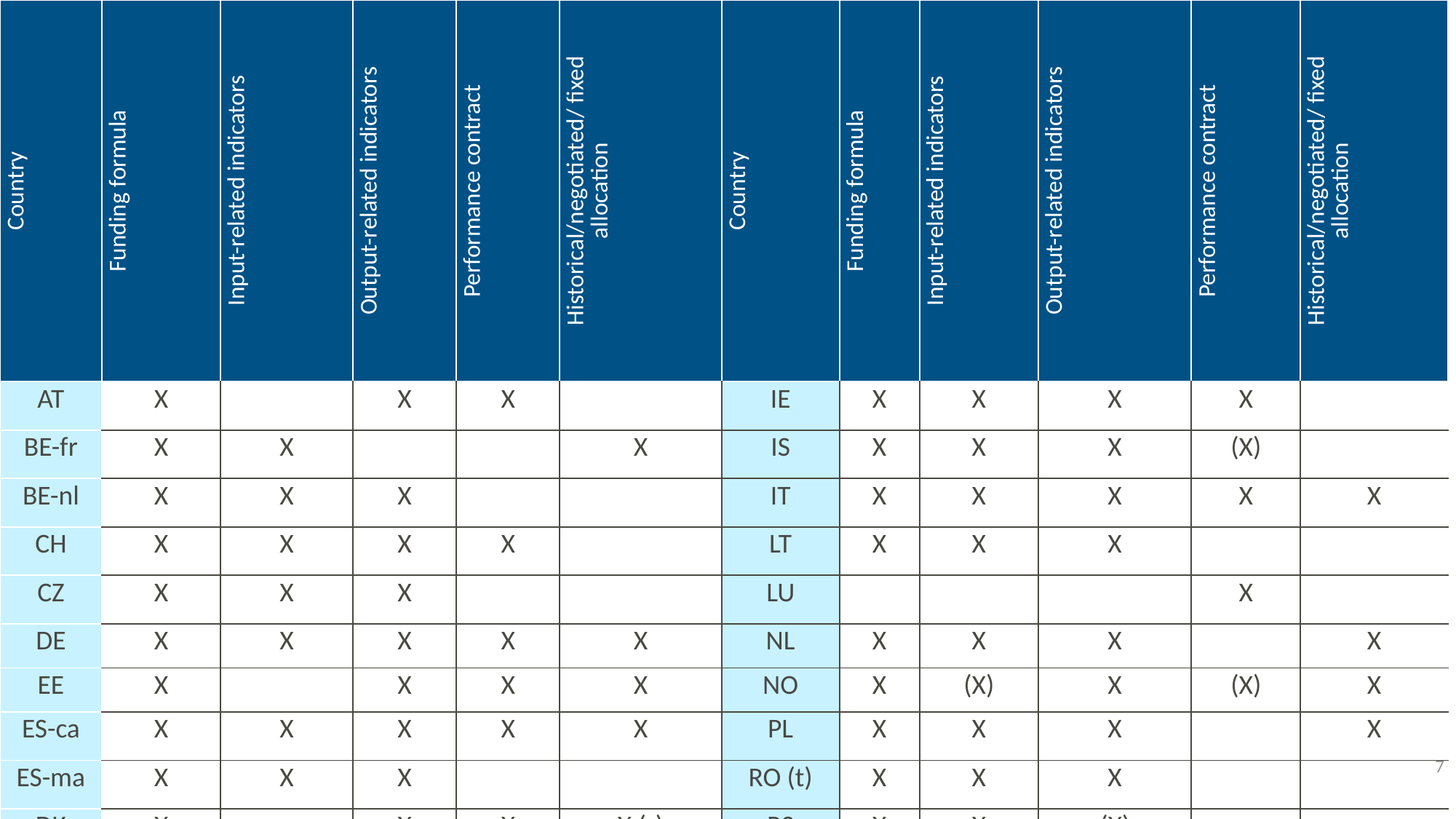

| Country | Funding formula | Input-related indicators | Output-related indicators | Performance contract | Historical/negotiated/ fixed allocation | Country | Funding formula | Input-related indicators | Output-related indicators | Performance contract | Historical/negotiated/ fixed allocation |
| --- | --- | --- | --- | --- | --- | --- | --- | --- | --- | --- | --- |
| AT | X |  | X | X |  | IE | X | X | X | X |  |
| BE-fr | X | X |  |  | X | IS | X | X | X | (X) |  |
| BE-nl | X | X | X |  |  | IT | X | X | X | X | X |
| CH | X | X | X | X |  | LT | X | X | X |  |  |
| CZ | X | X | X |  |  | LU |  |  |  | X |  |
| DE | X | X | X | X | X | NL | X | X | X |  | X |
| EE | X |  | X | X | X | NO | X | (X) | X | (X) | X |
| ES-ca | X | X | X | X | X | PL | X | X | X |  | X |
| ES-ma | X | X | X |  |  | RO (t) | X | X | X |  |  |
| DK | X |  | X | X | X (r) | RS | X | X | (X) |  |  |
| FI | X |  | X | X |  | SE | X | X (t,r) | X | X | X (r ) |
| FR |  |  |  | X | X | SK | X | X | X | X |  |
| HR | X | X | X | X |  | UK-en | X | X (t) | X (r) |  |  |
| HU | X | X |  |  |  | UK-sc | X | X (t) | X (r) | X (t) |  |
Multiannual funding models for universities in Europe
7